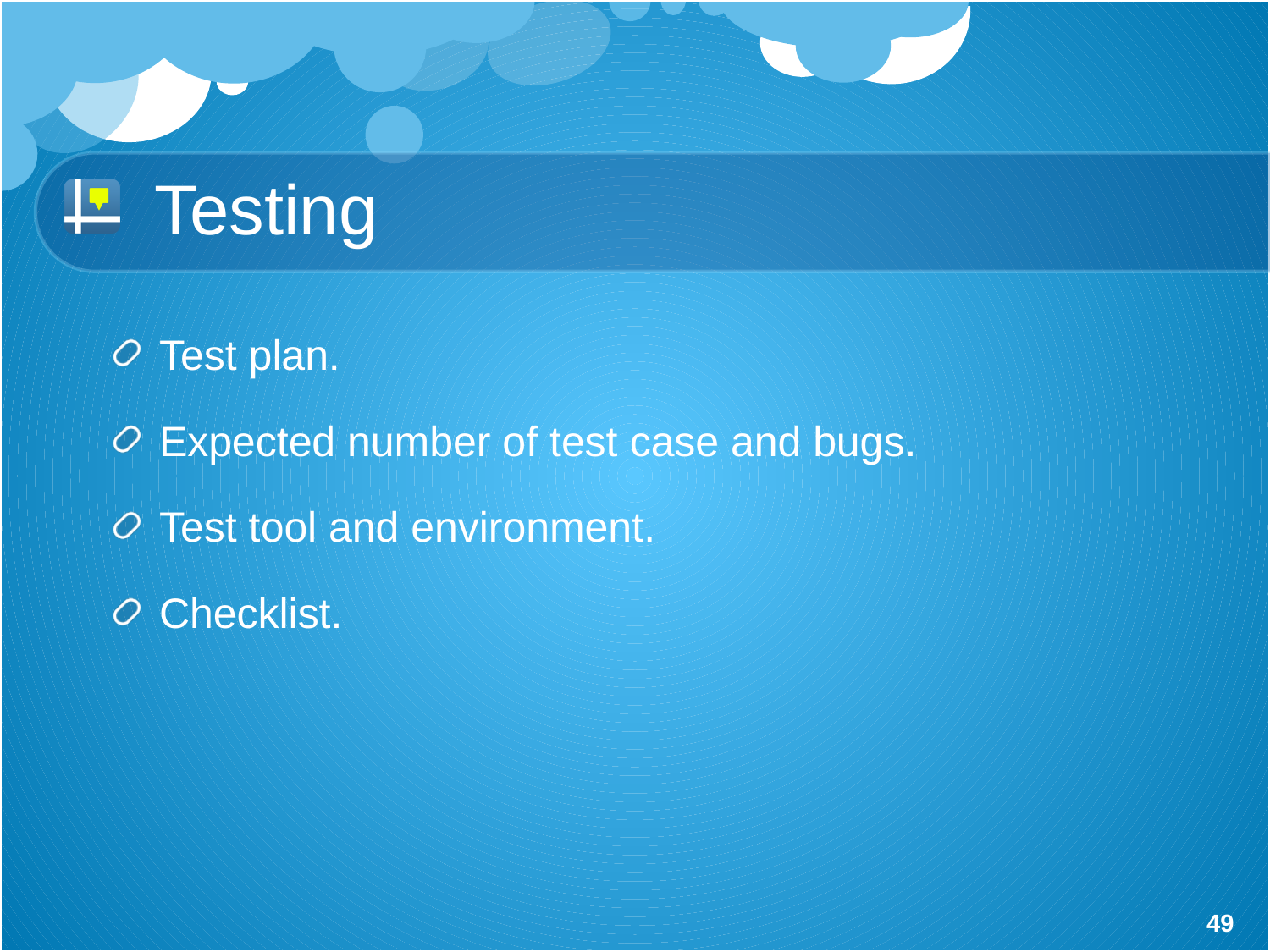

# Testing
Test plan.
Expected number of test case and bugs.
Test tool and environment.
Checklist.
49